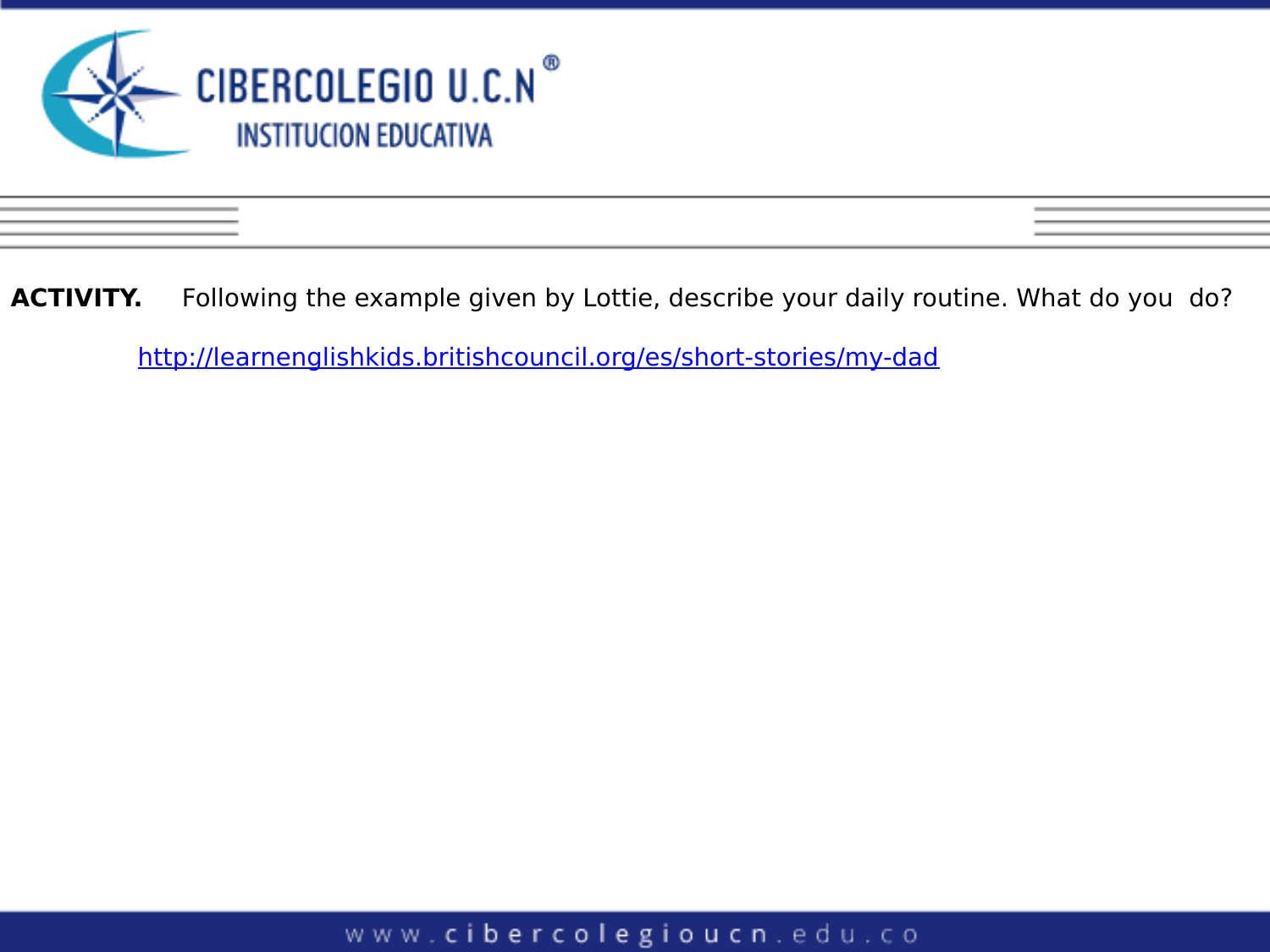

ACTIVITY.     Following the example given by Lottie, describe your daily routine. What do you  do?

	http://learnenglishkids.britishcouncil.org/es/short-stories/my-dad